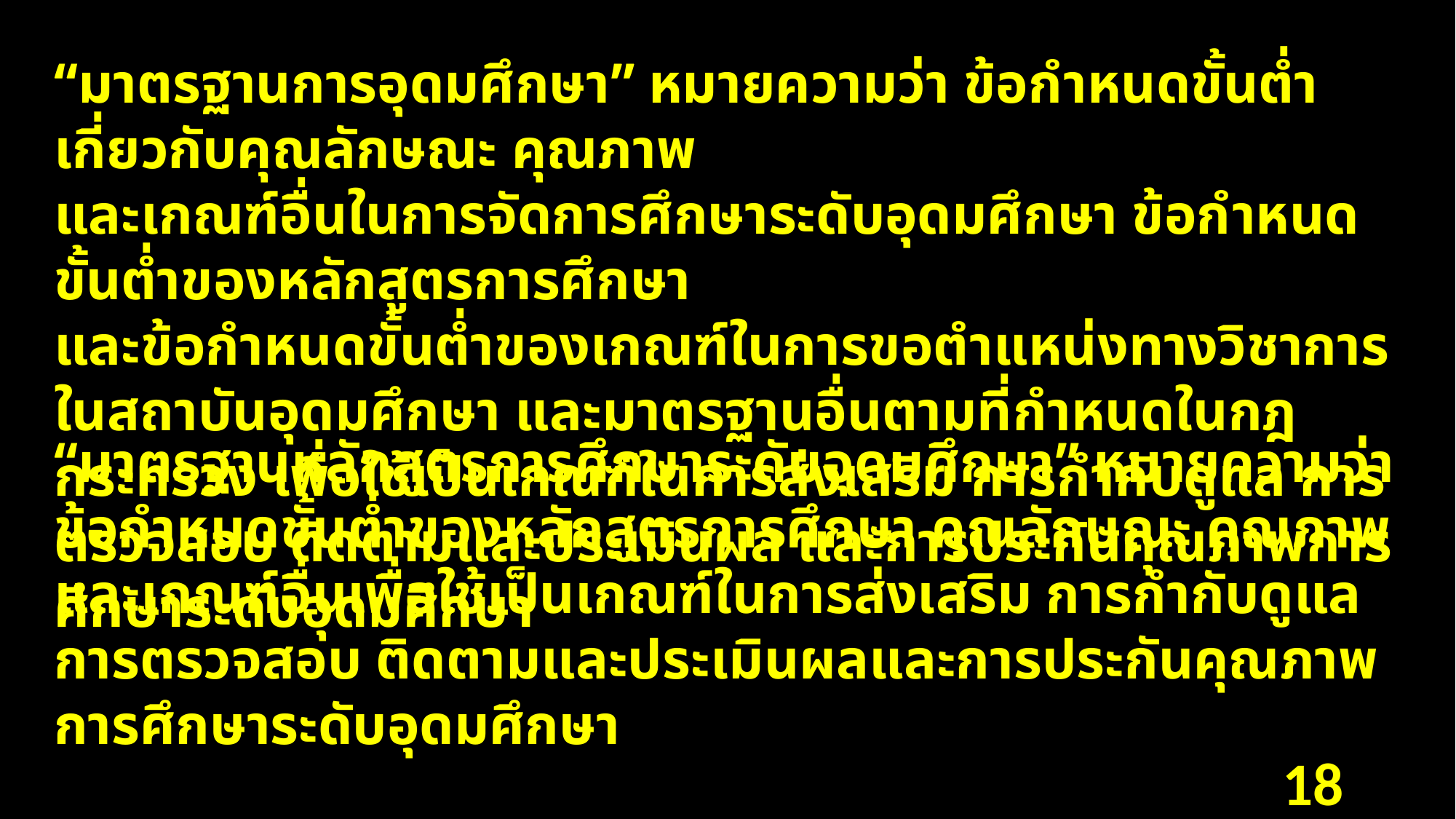

“มาตรฐานการอุดมศึกษา” หมายความว่า ข้อกำหนดขั้นต่ำเกี่ยวกับคุณลักษณะ คุณภาพ
และเกณฑ์อื่นในการจัดการศึกษาระดับอุดมศึกษา ข้อกำหนดขั้นต่ำของหลักสูตรการศึกษา
และข้อกำหนดขั้นต่ำของเกณฑ์ในการขอตำแหน่งทางวิชาการในสถาบันอุดมศึกษา และมาตรฐานอื่นตามที่กำหนดในกฎกระทรวง เพื่อใช้เป็นเกณฑ์ในการส่งเสริม การกำกับดูแล การตรวจสอบ ติดตามและประเมินผล และการประกันคุณภาพการศึกษาระดับอุดมศึกษา
“มาตรฐานหลักสูตรการศึกษาระดับอุดมศึกษา” หมายความว่า ข้อกำหนดขั้นต่ำของหลักสูตรการศึกษา คุณลักษณะ คุณภาพ และเกณฑ์อื่นเพื่อใช้เป็นเกณฑ์ในการส่งเสริม การกำกับดูแล การตรวจสอบ ติดตามและประเมินผลและการประกันคุณภาพการศึกษาระดับอุดมศึกษา
18